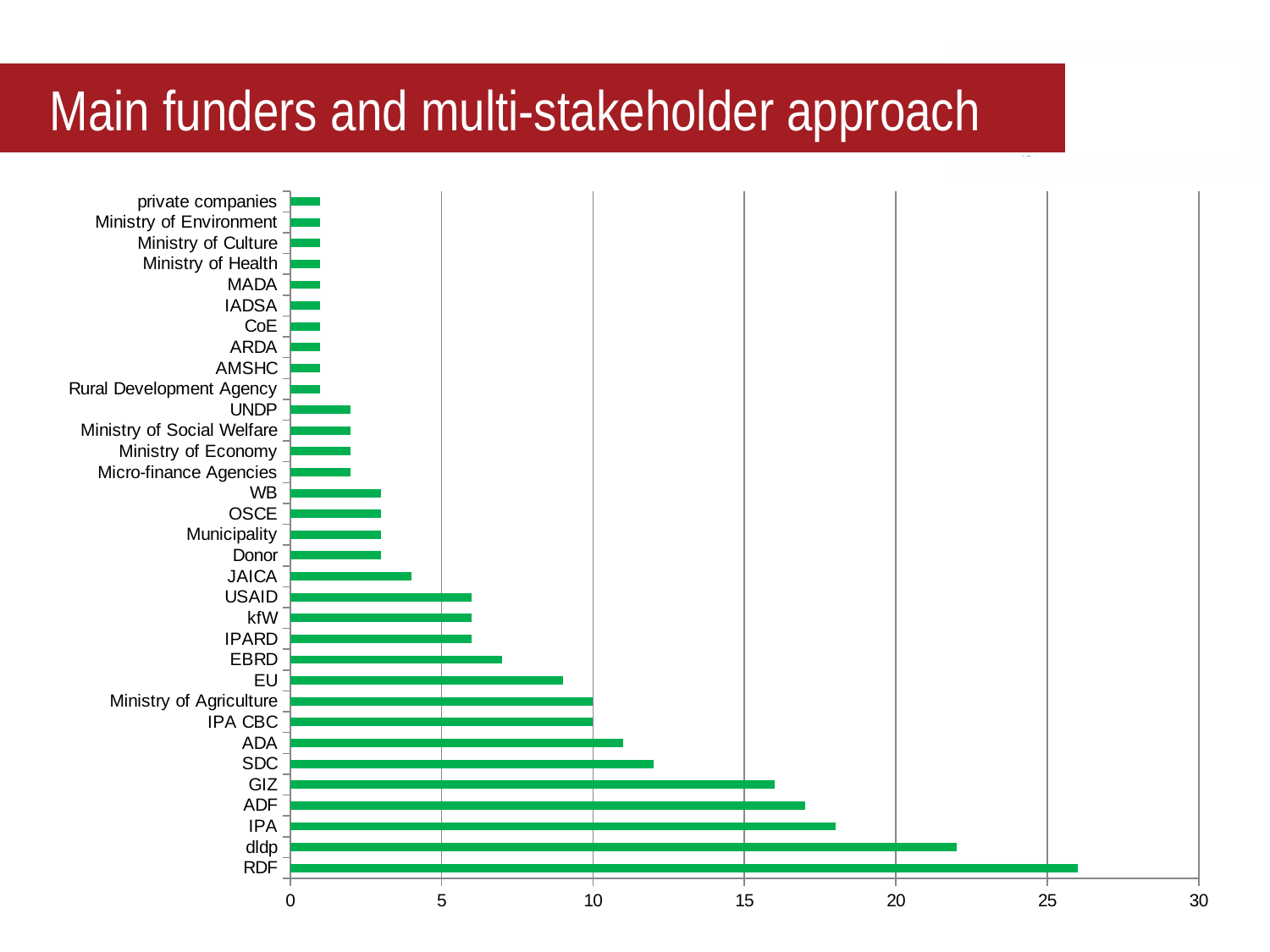

# Main funders and multi-stakeholder approach

### Chart

| Category |  |
|---|---|
| RDF | 26.0 |
| dldp | 22.0 |
| IPA | 18.0 |
| ADF | 17.0 |
| GIZ | 16.0 |
| SDC | 12.0 |
| ADA | 11.0 |
| IPA CBC | 10.0 |
| Ministry of Agriculture | 10.0 |
| EU | 9.0 |
| EBRD | 7.0 |
| IPARD | 6.0 |
| kfW | 6.0 |
| USAID | 6.0 |
| JAICA | 4.0 |
| Donor | 3.0 |
| Municipality | 3.0 |
| OSCE | 3.0 |
| WB | 3.0 |
| Micro-finance Agencies | 2.0 |
| Ministry of Economy | 2.0 |
| Ministry of Social Welfare | 2.0 |
| UNDP | 2.0 |
| Rural Development Agency | 1.0 |
| AMSHC | 1.0 |
| ARDA | 1.0 |
| CoE | 1.0 |
| IADSA | 1.0 |
| MADA | 1.0 |
| Ministry of Health | 1.0 |
| Ministry of Culture | 1.0 |
| Ministry of Environment | 1.0 |
| private companies | 1.0 |